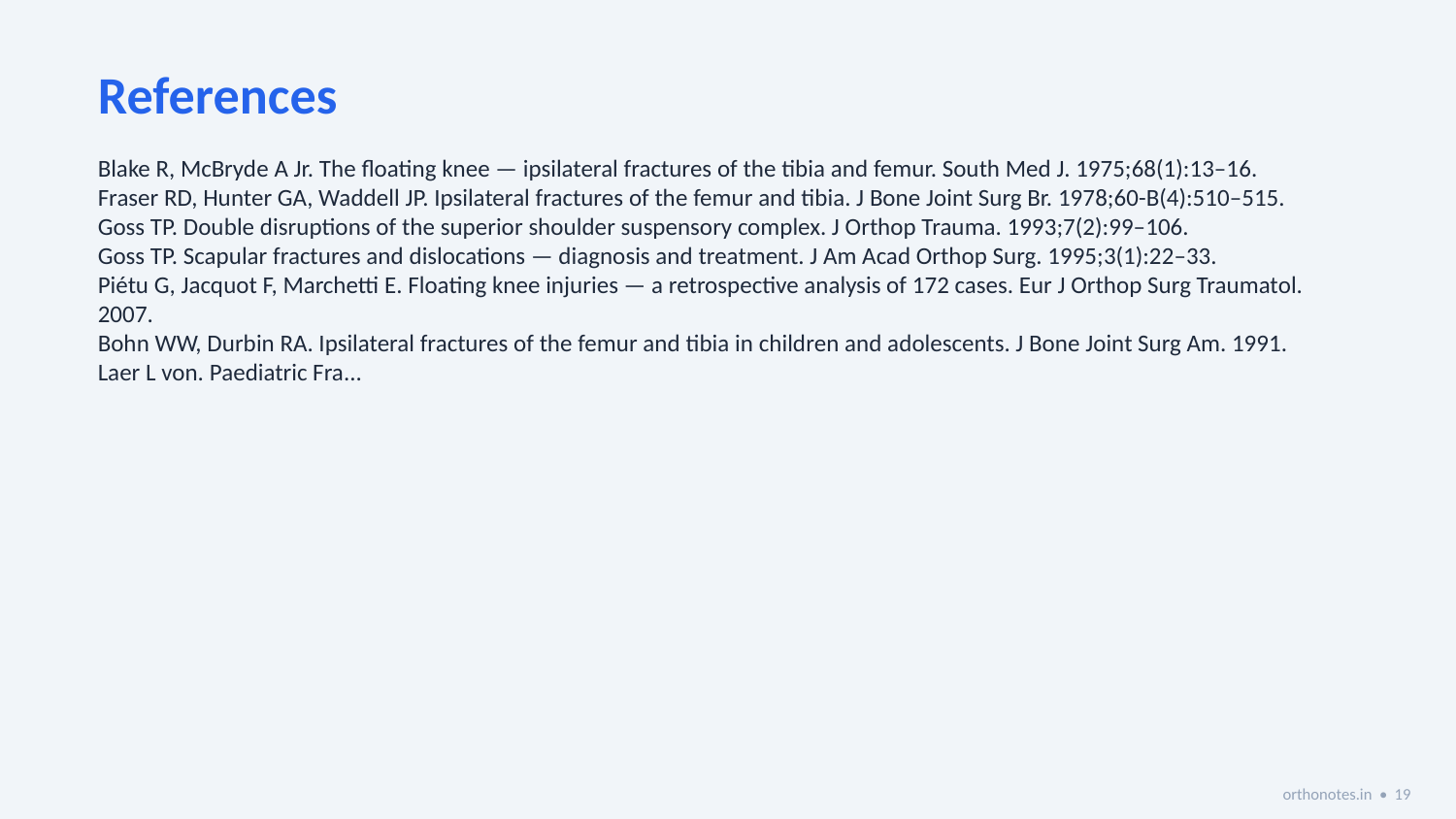

References
Blake R, McBryde A Jr. The floating knee — ipsilateral fractures of the tibia and femur. South Med J. 1975;68(1):13–16.
Fraser RD, Hunter GA, Waddell JP. Ipsilateral fractures of the femur and tibia. J Bone Joint Surg Br. 1978;60-B(4):510–515.
Goss TP. Double disruptions of the superior shoulder suspensory complex. J Orthop Trauma. 1993;7(2):99–106.
Goss TP. Scapular fractures and dislocations — diagnosis and treatment. J Am Acad Orthop Surg. 1995;3(1):22–33.
Piétu G, Jacquot F, Marchetti E. Floating knee injuries — a retrospective analysis of 172 cases. Eur J Orthop Surg Traumatol. 2007.
Bohn WW, Durbin RA. Ipsilateral fractures of the femur and tibia in children and adolescents. J Bone Joint Surg Am. 1991.
Laer L von. Paediatric Fra...
orthonotes.in  •  19